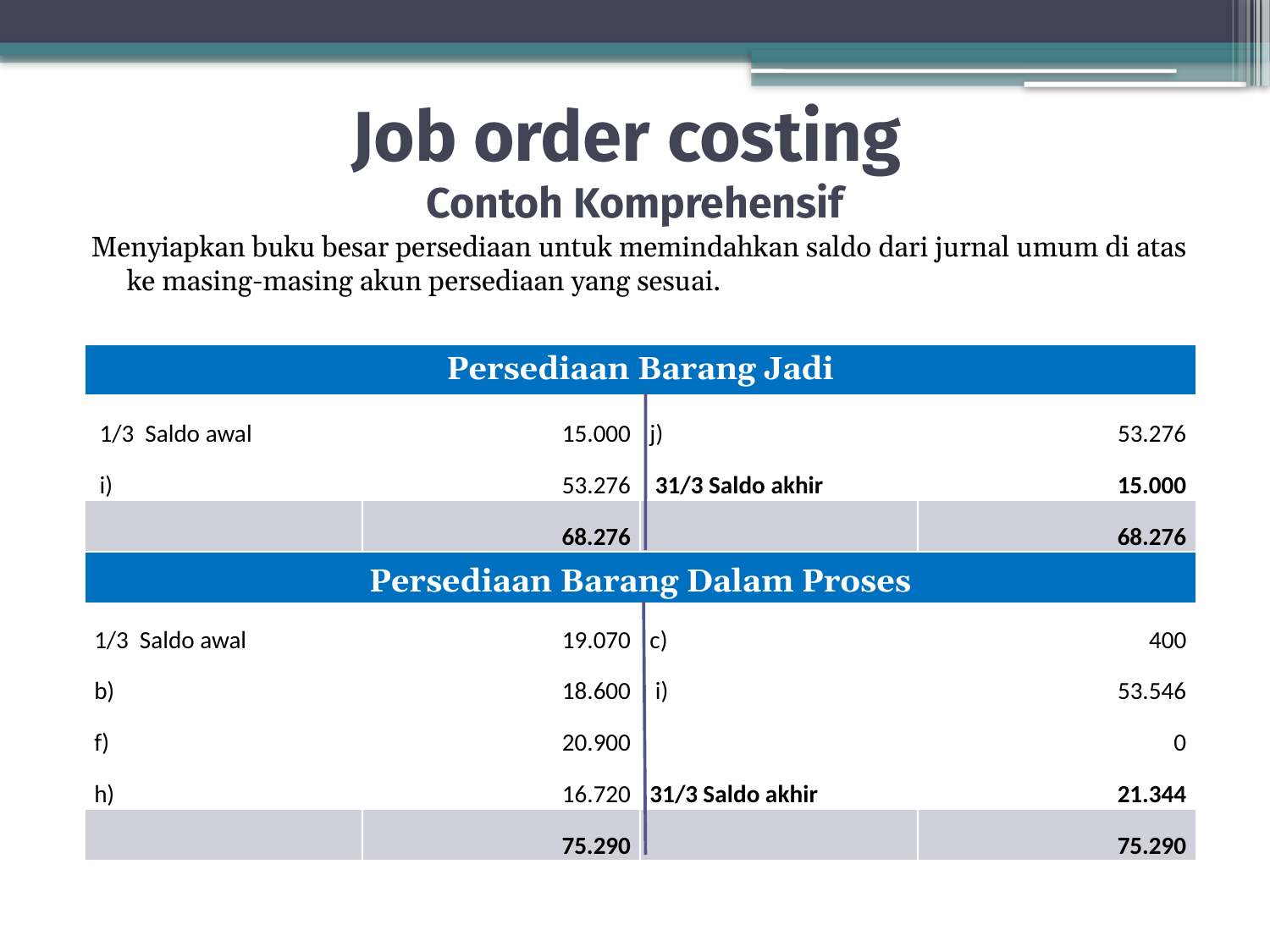

# Job order costing Contoh Komprehensif
Menyiapkan buku besar persediaan untuk memindahkan saldo dari jurnal umum di atas ke masing-masing akun persediaan yang sesuai.

| Persediaan Barang Jadi |  |  |  |
| --- | --- | --- | --- |
| 1/3 Saldo awal | 15.000 | j) | 53.276 |
| i) | 53.276 | 31/3 Saldo akhir | 15.000 |
|  | 68.276 |  | 68.276 |
| Persediaan Barang Dalam Proses |  |  |  |
| 1/3 Saldo awal | 19.070 | c) | 400 |
| b) | 18.600 | i) | 53.546 |
| f) | 20.900 |  | 0 |
| h) | 16.720 | 31/3 Saldo akhir | 21.344 |
|  | 75.290 |  | 75.290 |